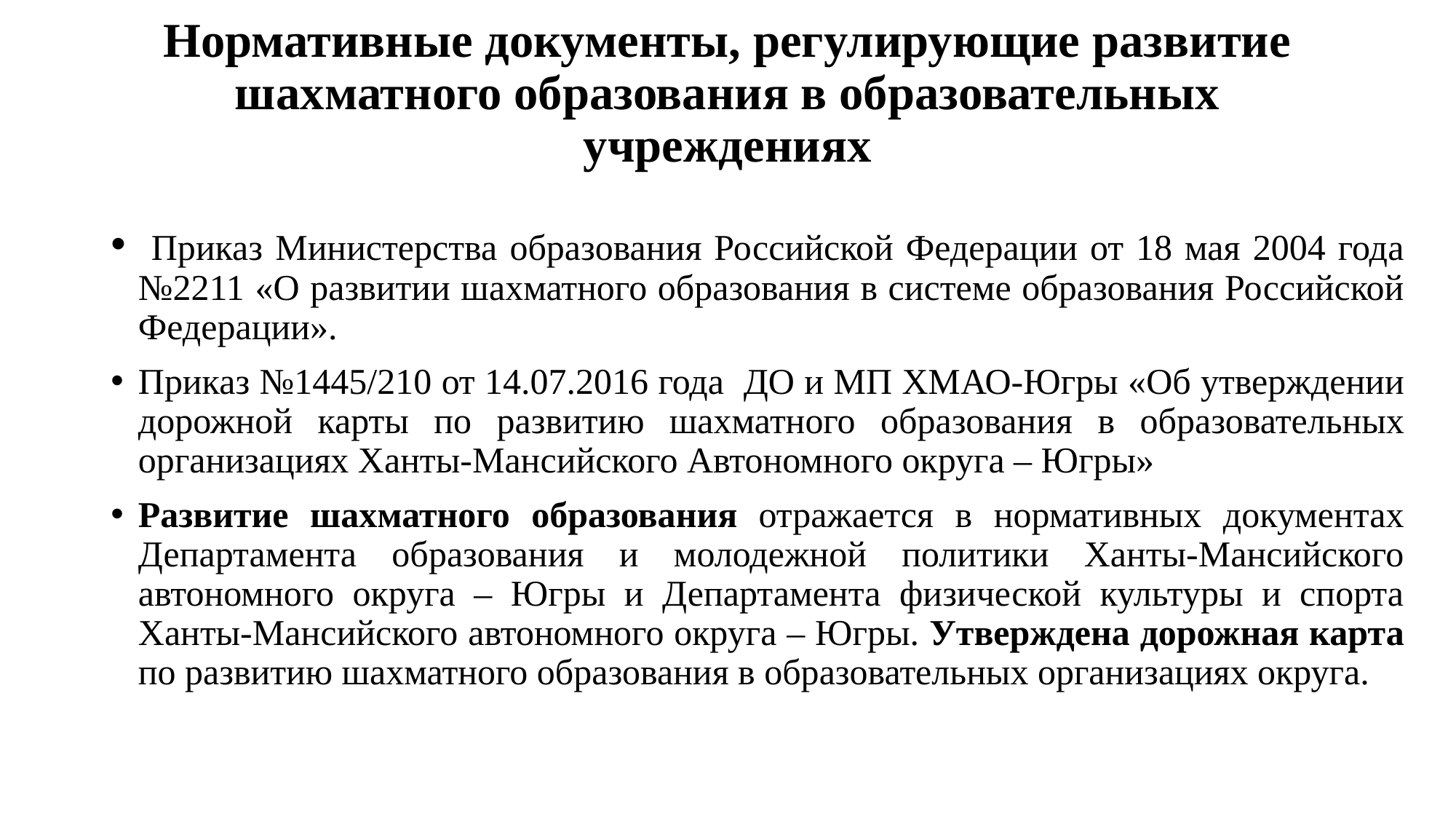

# Нормативные документы, регулирующие развитие шахматного образования в образовательных учреждениях
 Приказ Министерства образования Российской Федерации от 18 мая 2004 года №2211 «О развитии шахматного образования в системе образования Российской Федерации».
Приказ №1445/210 от 14.07.2016 года  ДО и МП ХМАО-Югры «Об утверждении дорожной карты по развитию шахматного образования в образовательных организациях Ханты-Мансийского Автономного округа – Югры»
Развитие шахматного образования отражается в нормативных документах Департамента образования и молодежной политики Ханты-Мансийского автономного округа – Югры и Департамента физической культуры и спорта Ханты-Мансийского автономного округа – Югры. Утверждена дорожная карта по развитию шахматного образования в образовательных организациях округа.